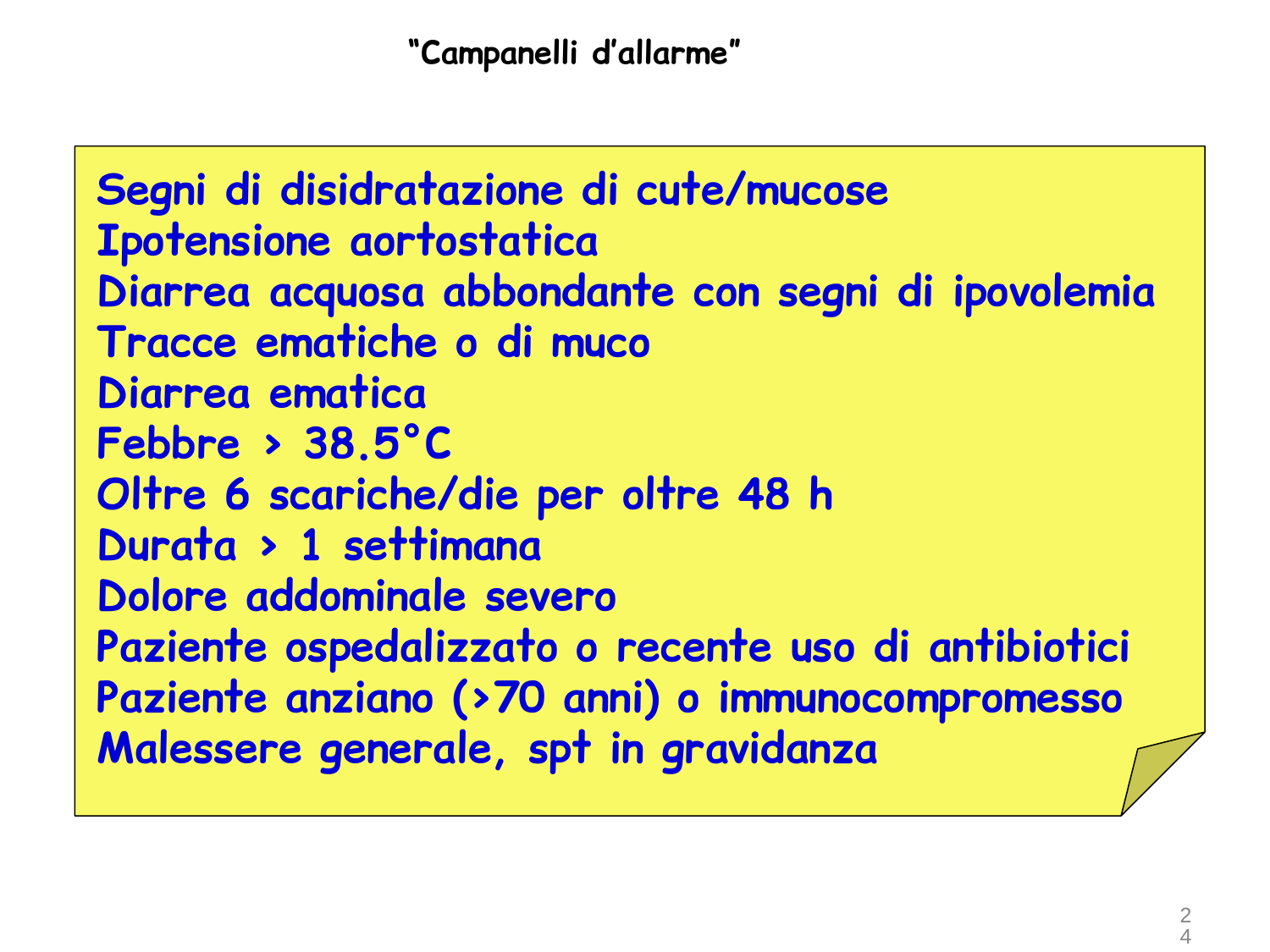

“Campanelli d’allarme”

Segni di disidratazione di cute/mucose
Ipotensione aortostatica
Diarrea acquosa abbondante con segni di ipovolemia
Tracce ematiche o di muco
Diarrea ematica
Febbre > 38.5°C
Oltre 6 scariche/die per oltre 48 h
Durata > 1 settimana
Dolore addominale severo
Paziente ospedalizzato o recente uso di antibiotici
Paziente anziano (>70 anni) o immunocompromesso
Malessere generale, spt in gravidanza
24